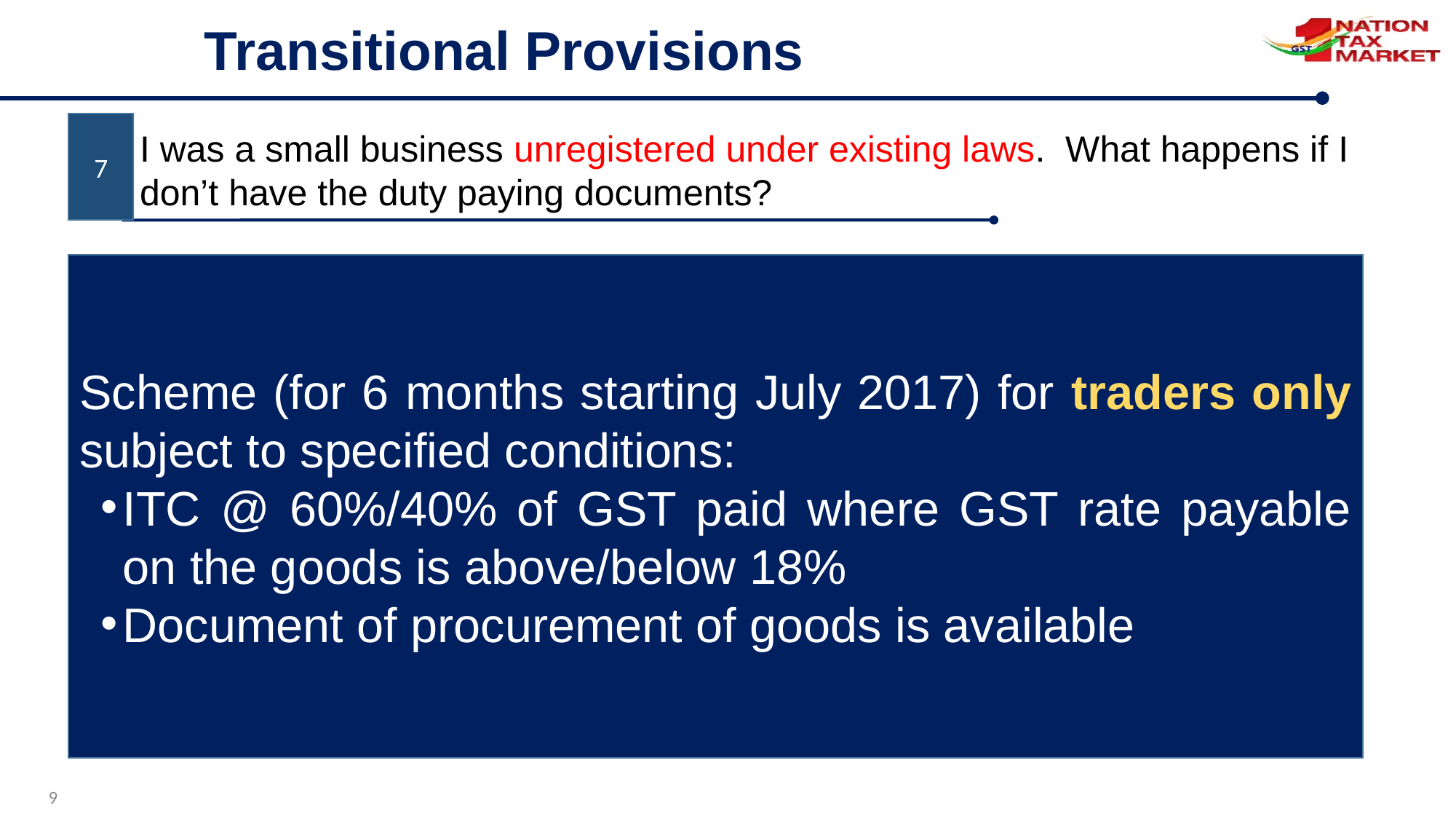

Transitional Provisions
7
I was a small business unregistered under existing laws.  What happens if I don’t have the duty paying documents?
Scheme (for 6 months starting July 2017) for traders only subject to specified conditions:
ITC @ 60%/40% of GST paid where GST rate payable on the goods is above/below 18%
Document of procurement of goods is available
9